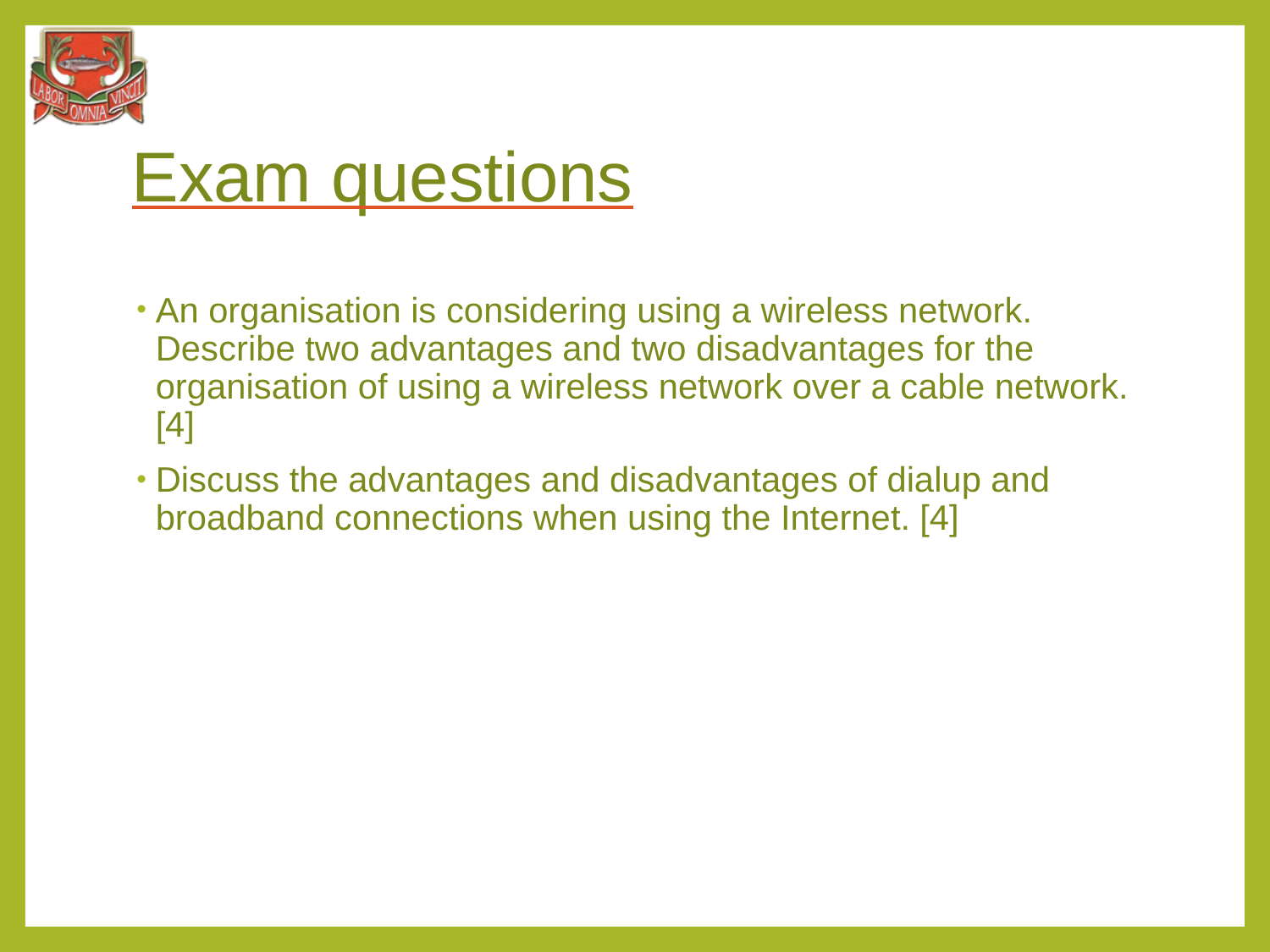

# Exam questions
An organisation is considering using a wireless network. Describe two advantages and two disadvantages for the organisation of using a wireless network over a cable network. [4]
Discuss the advantages and disadvantages of dialup and broadband connections when using the Internet. [4]